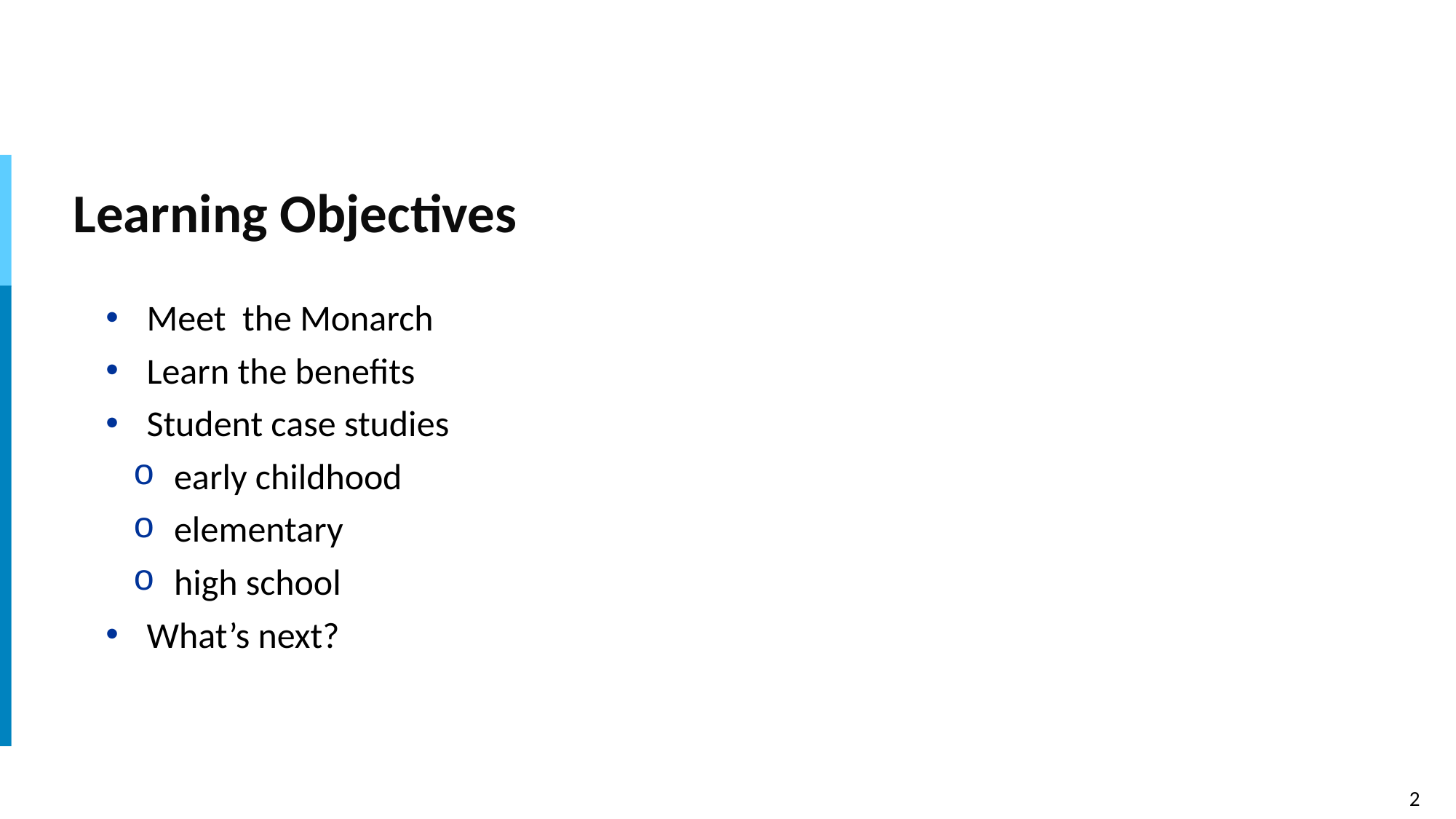

# Learning Objectives
Meet  the Monarch
Learn the benefits
Student case studies
early childhood
elementary
high school
What’s next?